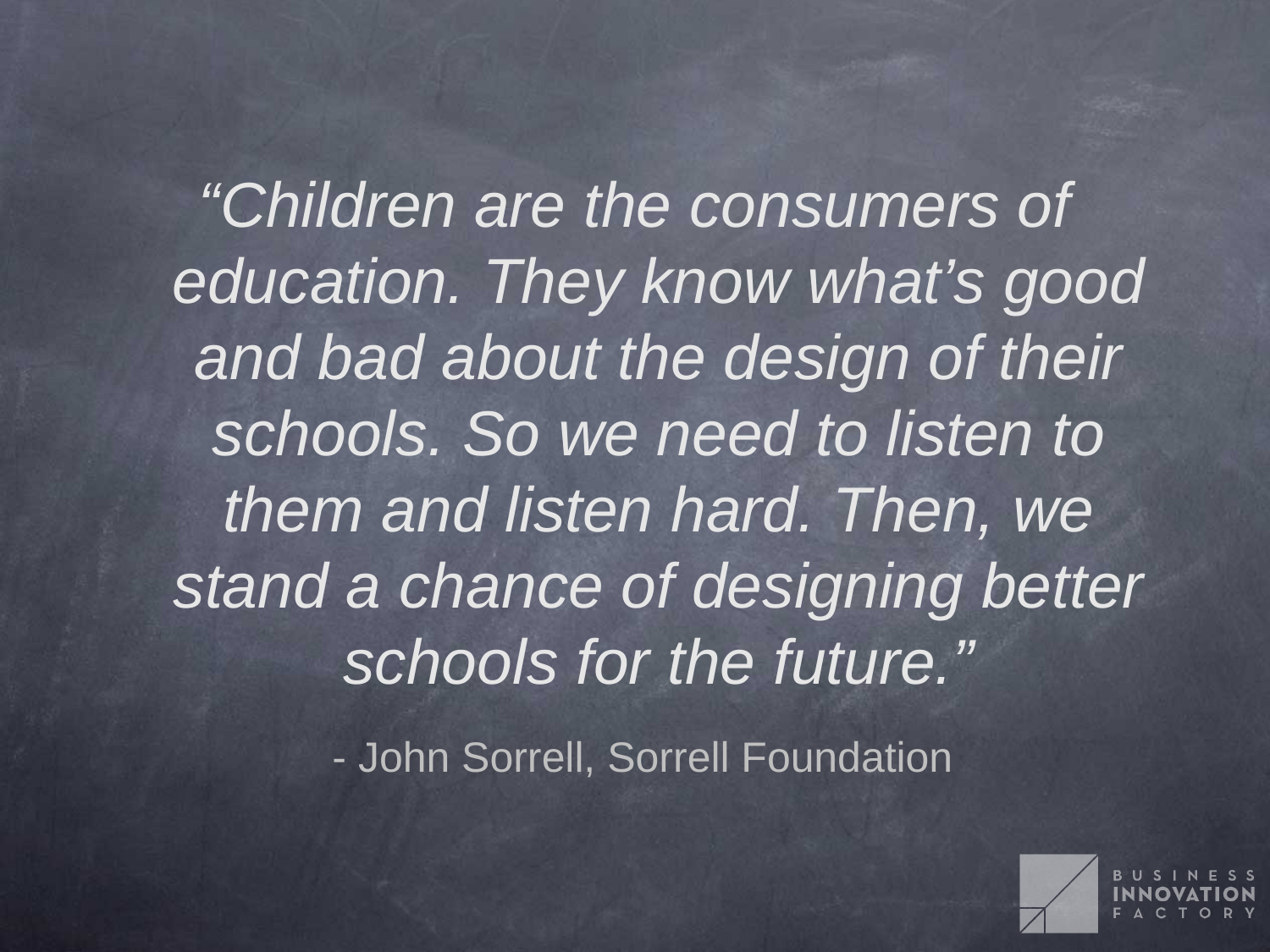

“Children are the consumers of education. They know what’s good and bad about the design of their schools. So we need to listen to them and listen hard. Then, we stand a chance of designing better schools for the future.”
- John Sorrell, Sorrell Foundation